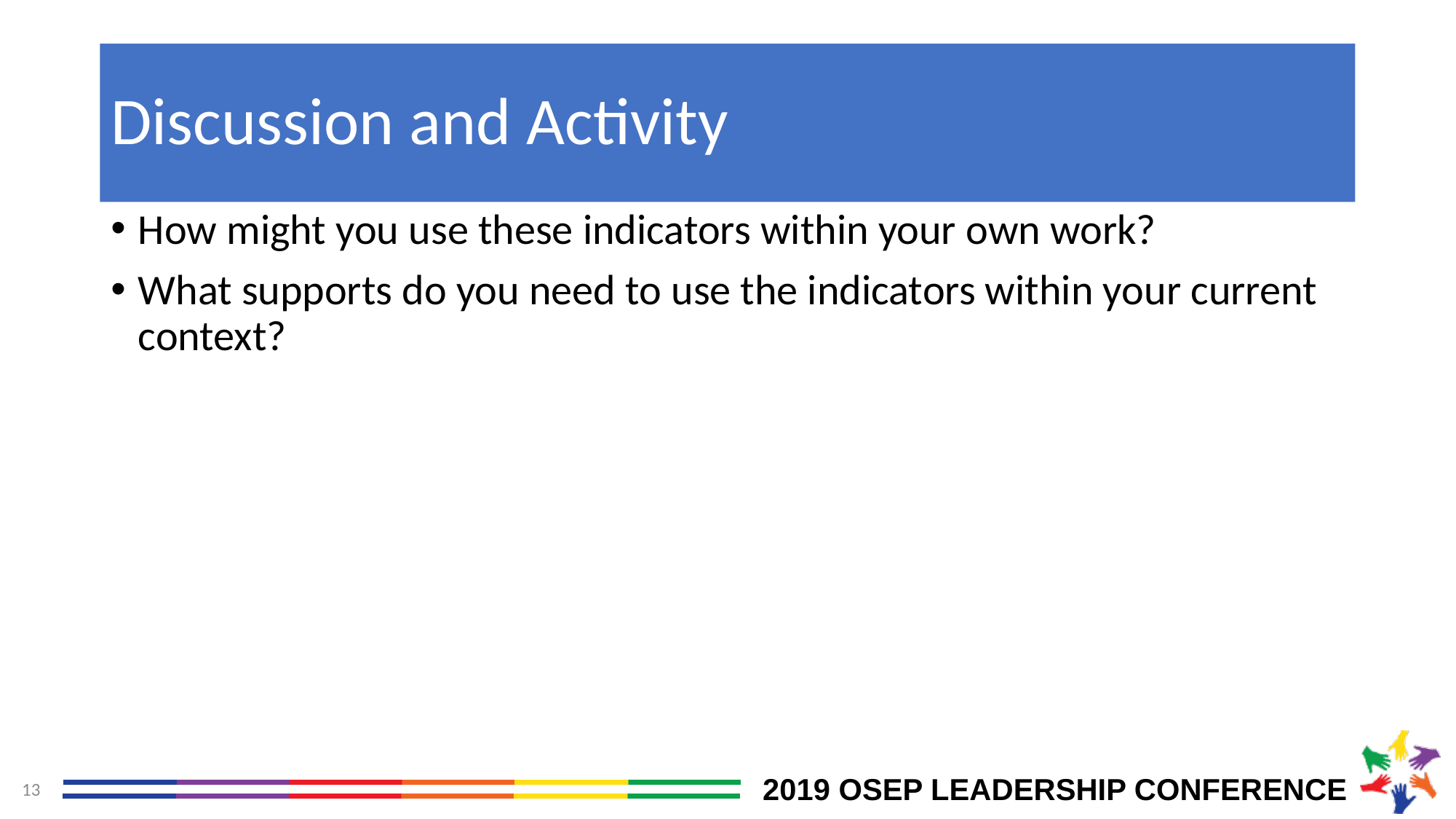

# Discussion and Activity
How might you use these indicators within your own work?
What supports do you need to use the indicators within your current context?

13